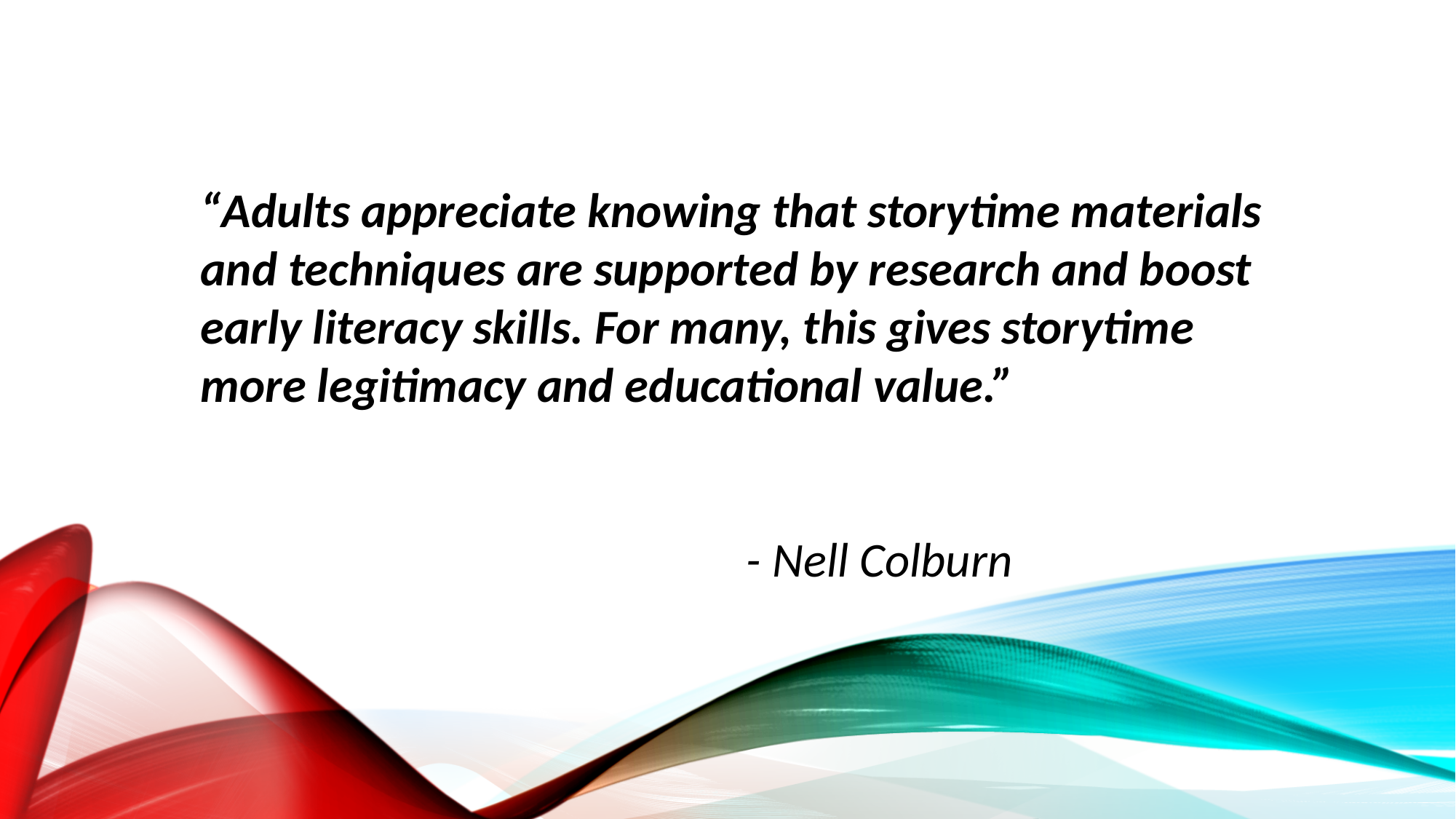

“Adults appreciate knowing that storytime materials and techniques are supported by research and boost early literacy skills. For many, this gives storytime more legitimacy and educational value.”

														- Nell Colburn